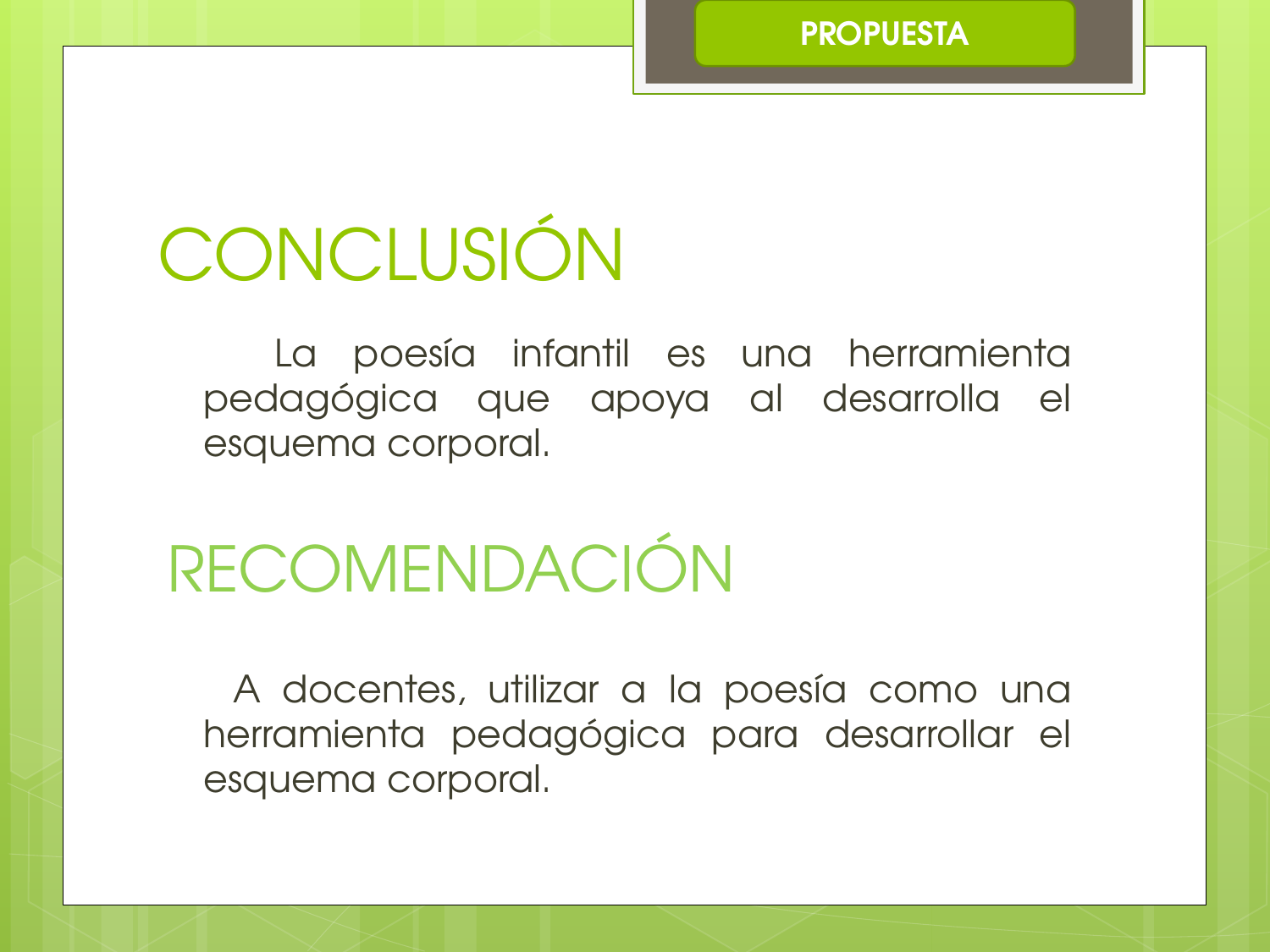

PROPUESTA
# CONCLUSIÓN
   La poesía infantil es una herramienta pedagógica que apoya al desarrolla el esquema corporal.

RECOMENDACIÓN

   A docentes, utilizar a la poesía como una herramienta pedagógica para desarrollar el esquema corporal.